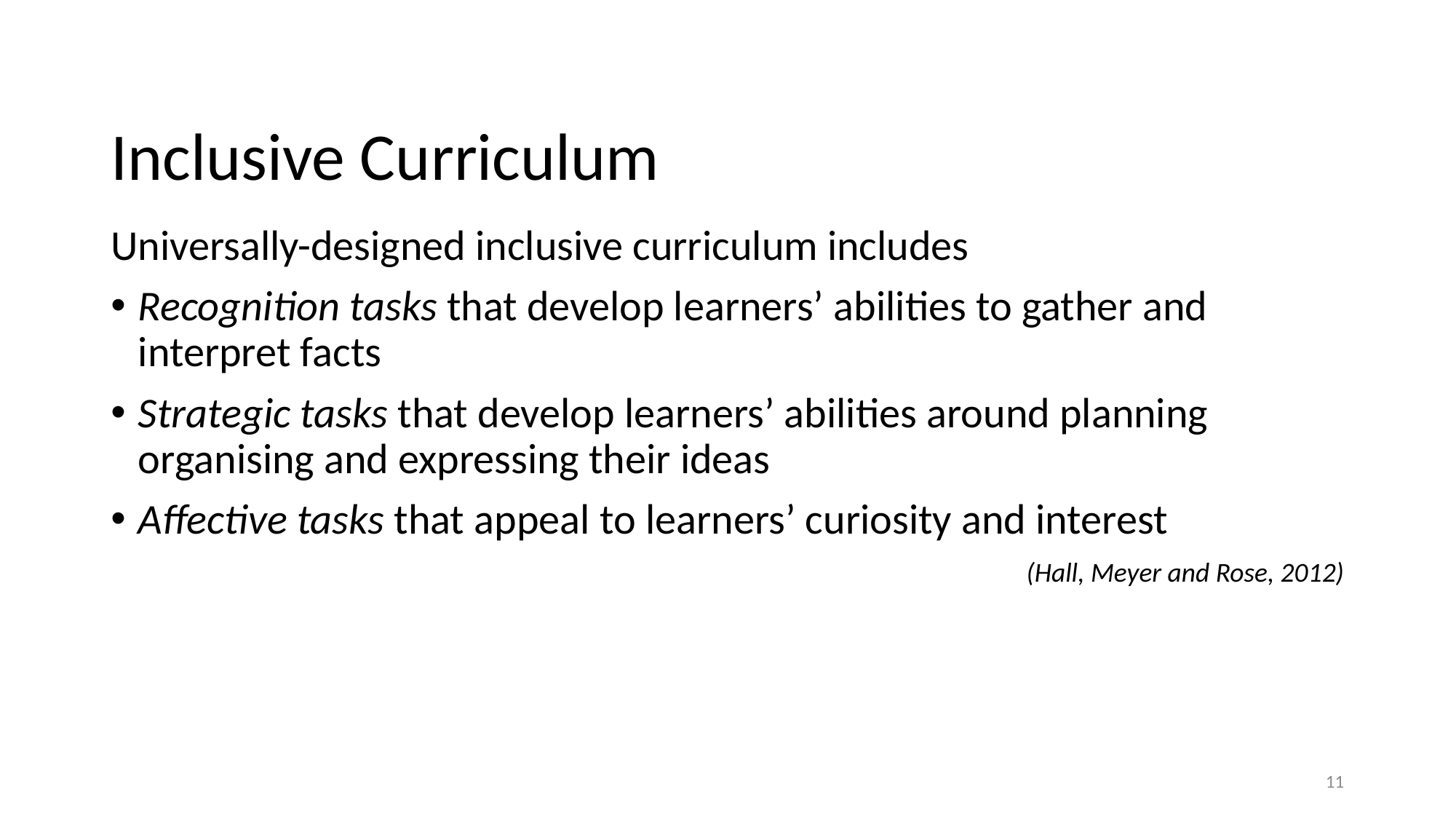

# Inclusive Curriculum
Universally-designed inclusive curriculum includes
Recognition tasks that develop learners’ abilities to gather and interpret facts
Strategic tasks that develop learners’ abilities around planning organising and expressing their ideas
Affective tasks that appeal to learners’ curiosity and interest
(Hall, Meyer and Rose, 2012)

11